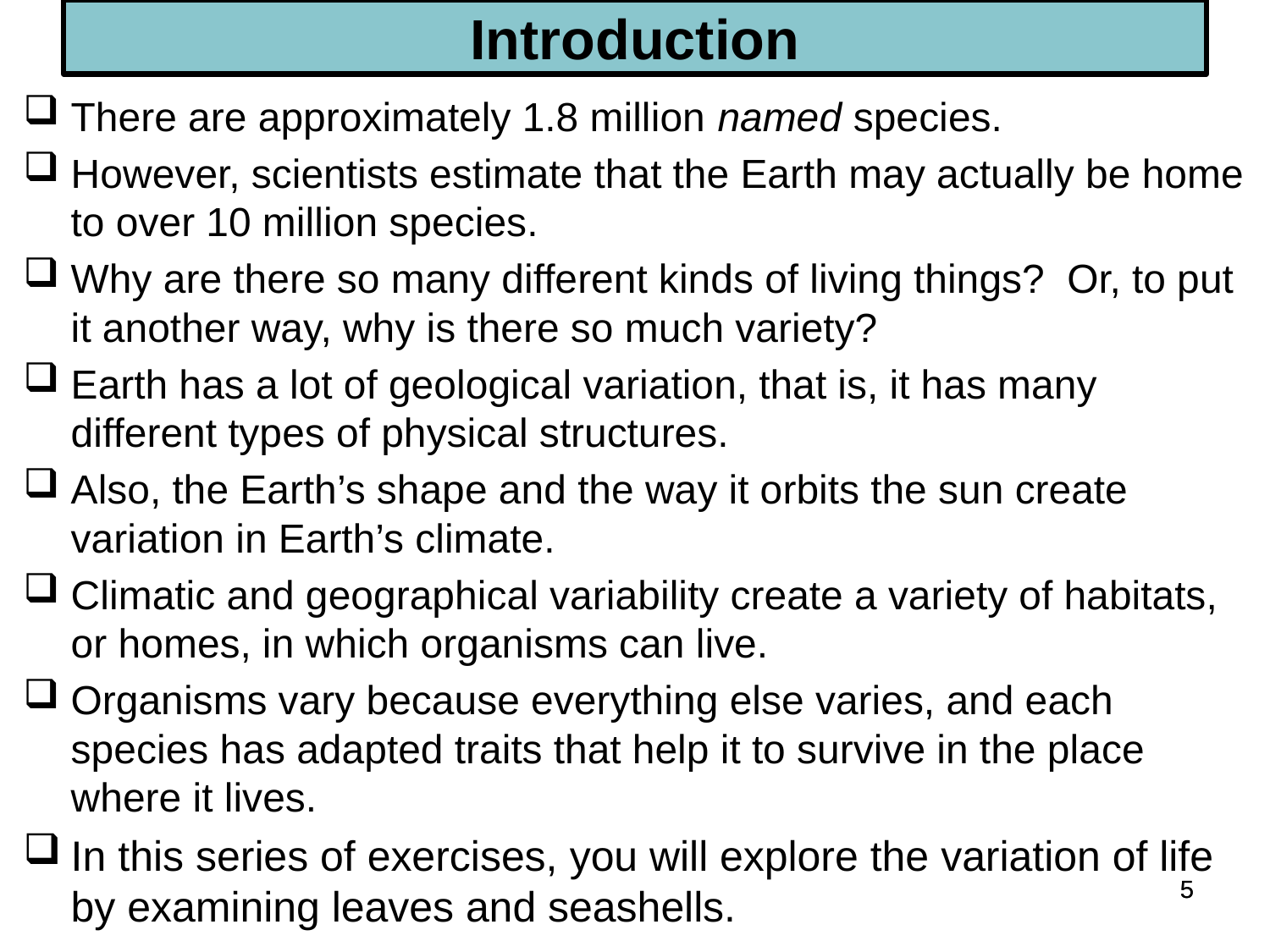

# Introduction
There are approximately 1.8 million named species.
However, scientists estimate that the Earth may actually be home to over 10 million species.
Why are there so many different kinds of living things?  Or, to put it another way, why is there so much variety?
Earth has a lot of geological variation, that is, it has many different types of physical structures.
Also, the Earth’s shape and the way it orbits the sun create variation in Earth’s climate.
Climatic and geographical variability create a variety of habitats, or homes, in which organisms can live.
Organisms vary because everything else varies, and each species has adapted traits that help it to survive in the place where it lives.
In this series of exercises, you will explore the variation of life by examining leaves and seashells.
5
5